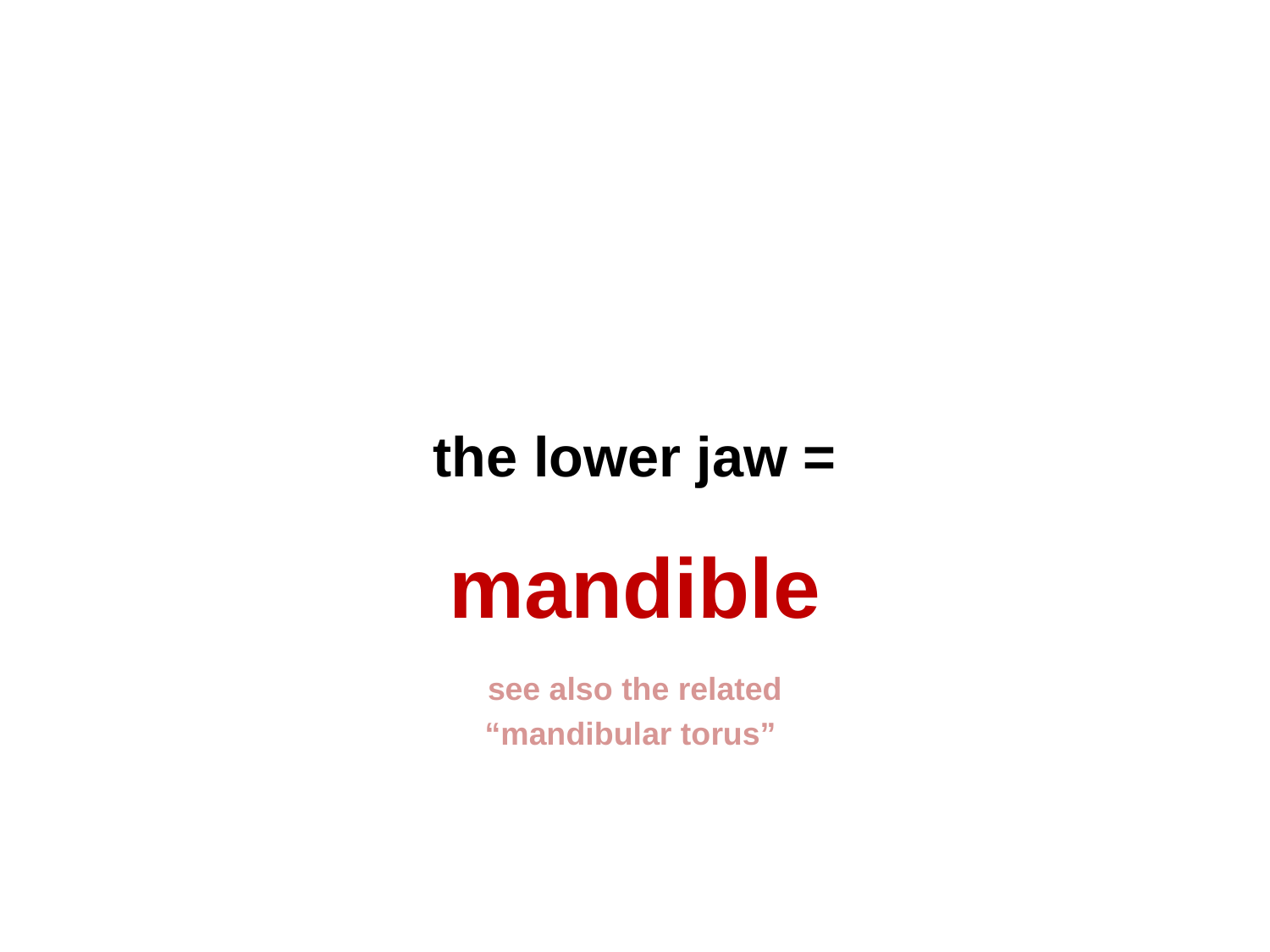

the lower jaw =

mandible

see also the related
“mandibular torus”